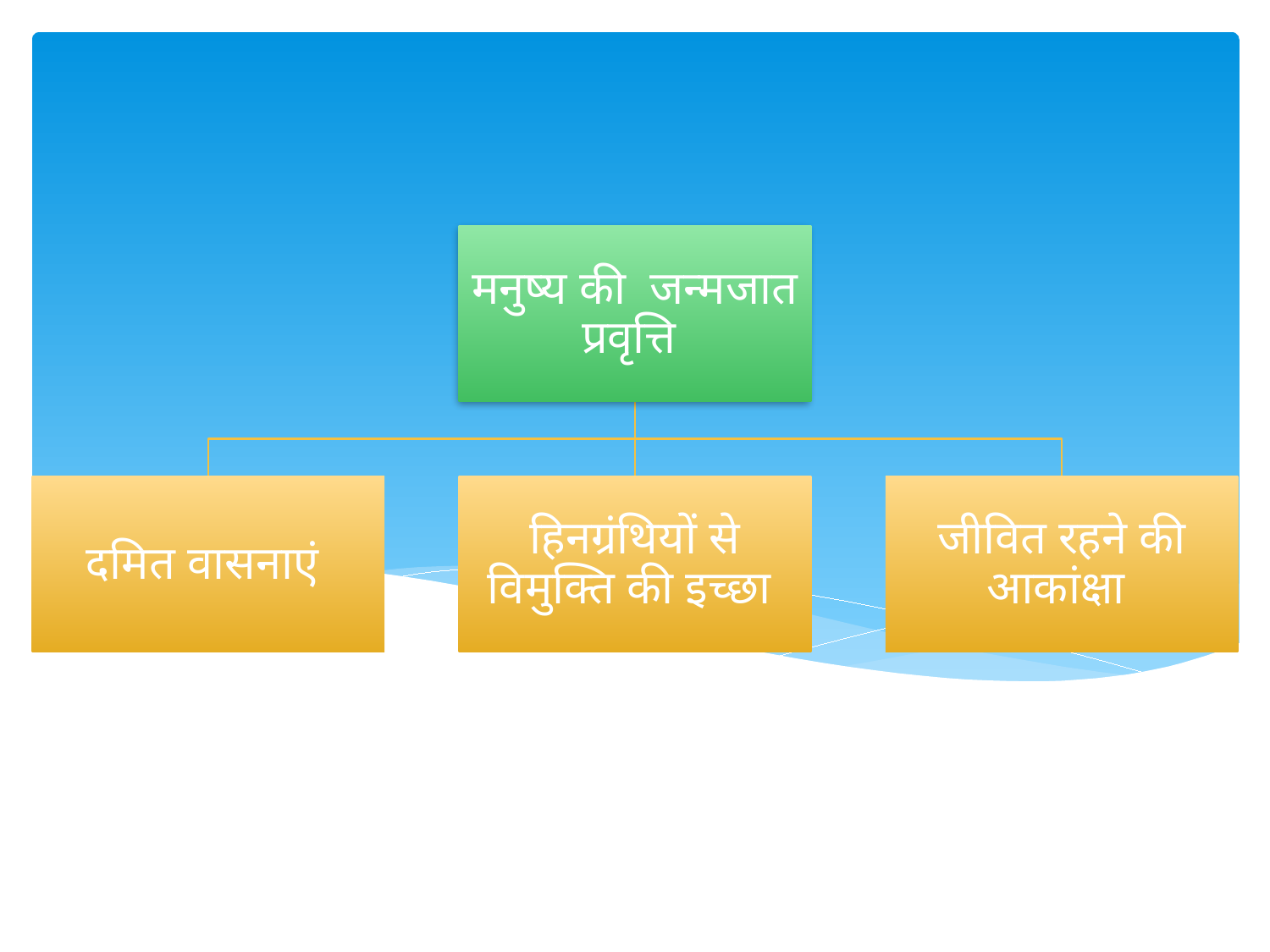

मनुष्य की  जन्मजात प्रवृत्ति
दमित वासनाएं
हिनग्रंथियों से विमुक्ति की इच्छा
जीवित रहने की आकांक्षा

#